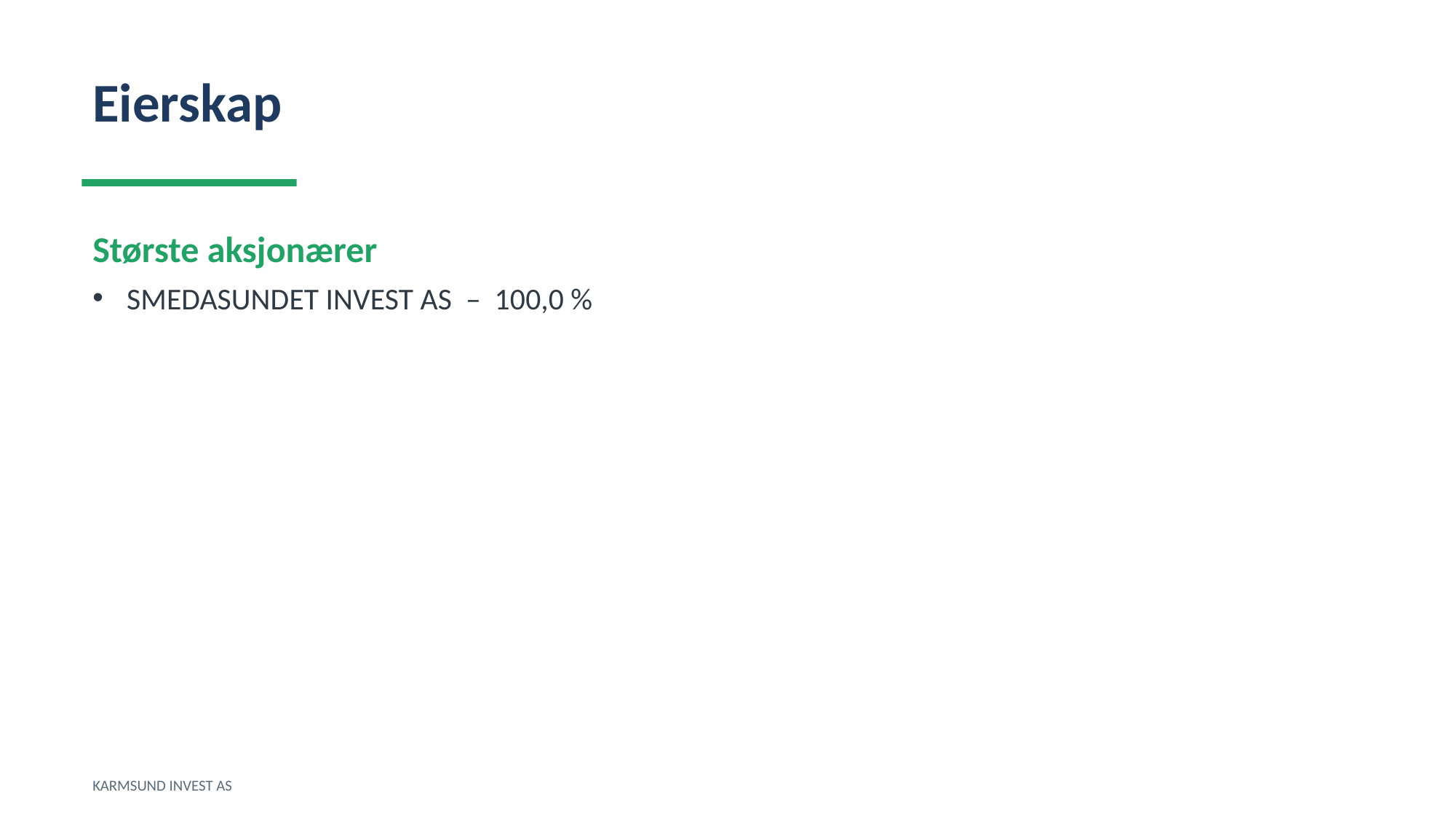

Eierskap

Største aksjonærer
SMEDASUNDET INVEST AS  –  100,0 %
KARMSUND INVEST AS